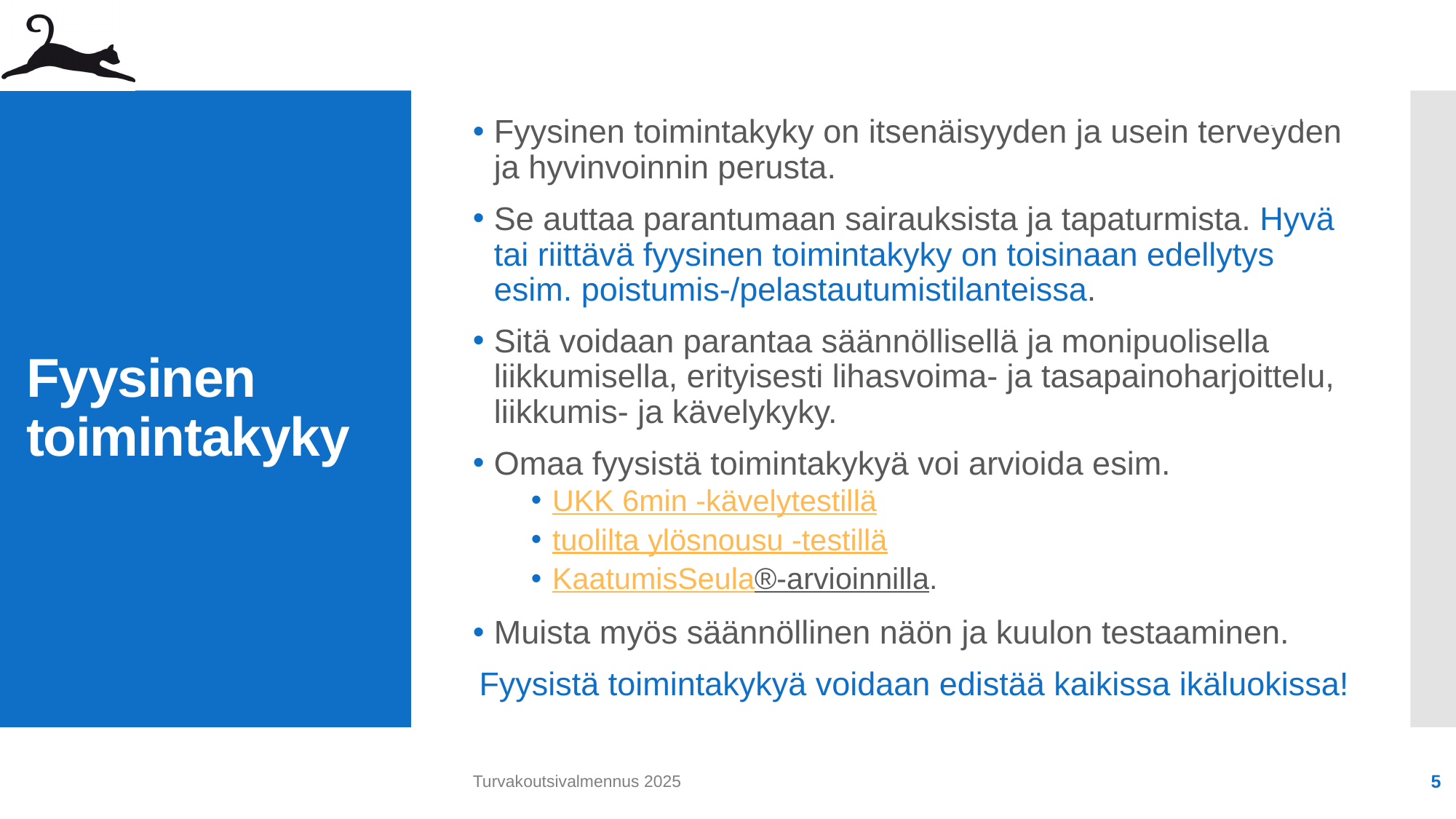

Fyysinen
Fyysinen toimintakyky on itsenäisyyden ja usein terveyden ja hyvinvoinnin perusta.
Se auttaa parantumaan sairauksista ja tapaturmista. Hyvä tai riittävä fyysinen toimintakyky on toisinaan edellytys esim. poistumis-/pelastautumistilanteissa.
Sitä voidaan parantaa säännöllisellä ja monipuolisella liikkumisella, erityisesti lihasvoima- ja tasapainoharjoittelu, liikkumis- ja kävelykyky.
Omaa fyysistä toimintakykyä voi arvioida esim.
UKK 6min -kävelytestillä
tuolilta ylösnousu -testillä
KaatumisSeula®-arvioinnilla.
Muista myös säännöllinen näön ja kuulon testaaminen.
Fyysistä toimintakykyä voidaan edistää kaikissa ikäluokissa!
# Fyysinen toimintakyky
Turvakoutsivalmennus 2025
5